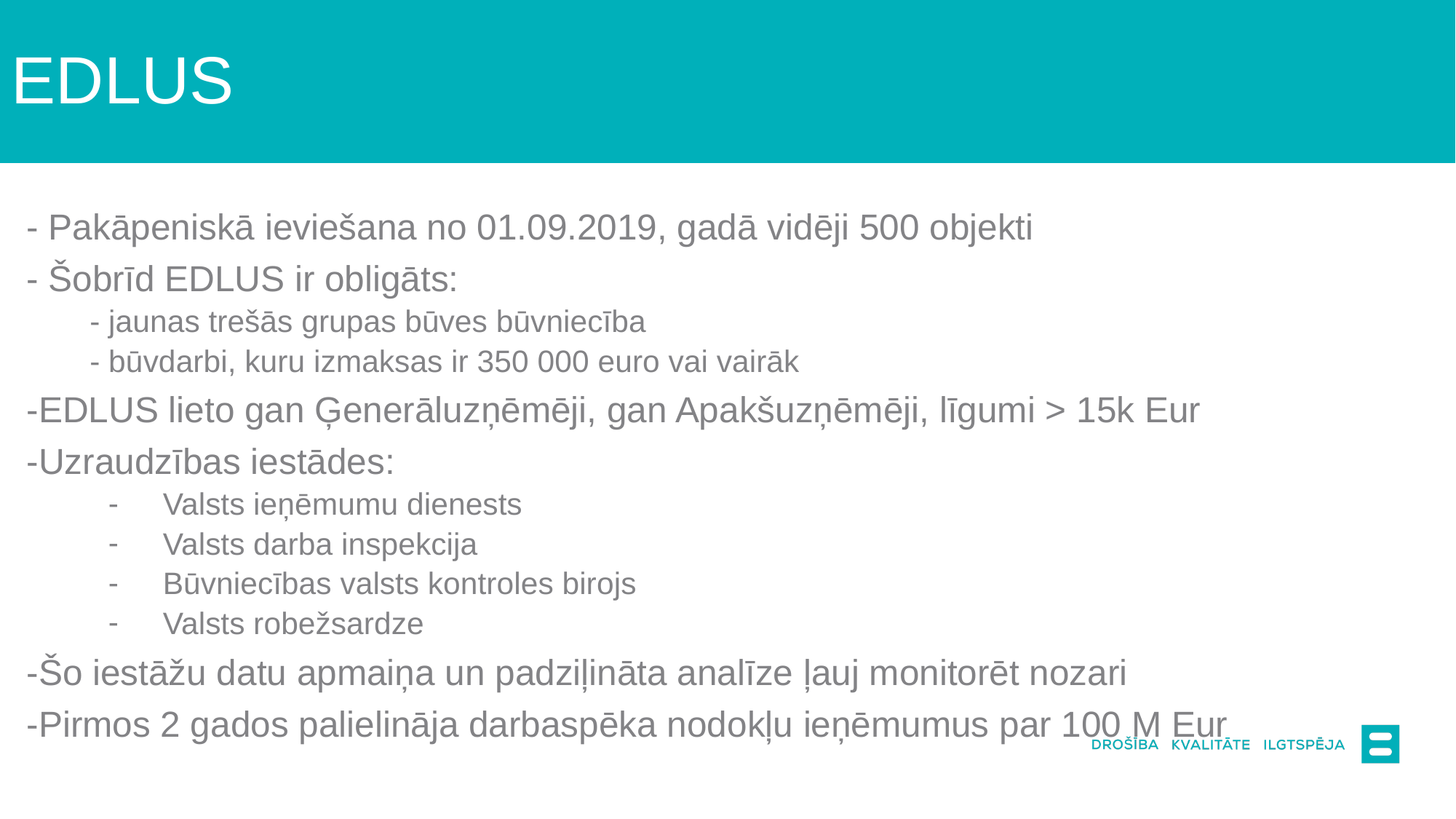

# EDLUS
- Pakāpeniskā ieviešana no 01.09.2019, gadā vidēji 500 objekti
- Šobrīd EDLUS ir obligāts:
 - jaunas trešās grupas būves būvniecība
 - būvdarbi, kuru izmaksas ir 350 000 euro vai vairāk
-EDLUS lieto gan Ģenerāluzņēmēji, gan Apakšuzņēmēji, līgumi > 15k Eur
-Uzraudzības iestādes:
Valsts ieņēmumu dienests
Valsts darba inspekcija
Būvniecības valsts kontroles birojs
Valsts robežsardze
-Šo iestāžu datu apmaiņa un padziļināta analīze ļauj monitorēt nozari
-Pirmos 2 gados palielināja darbaspēka nodokļu ieņēmumus par 100 M Eur